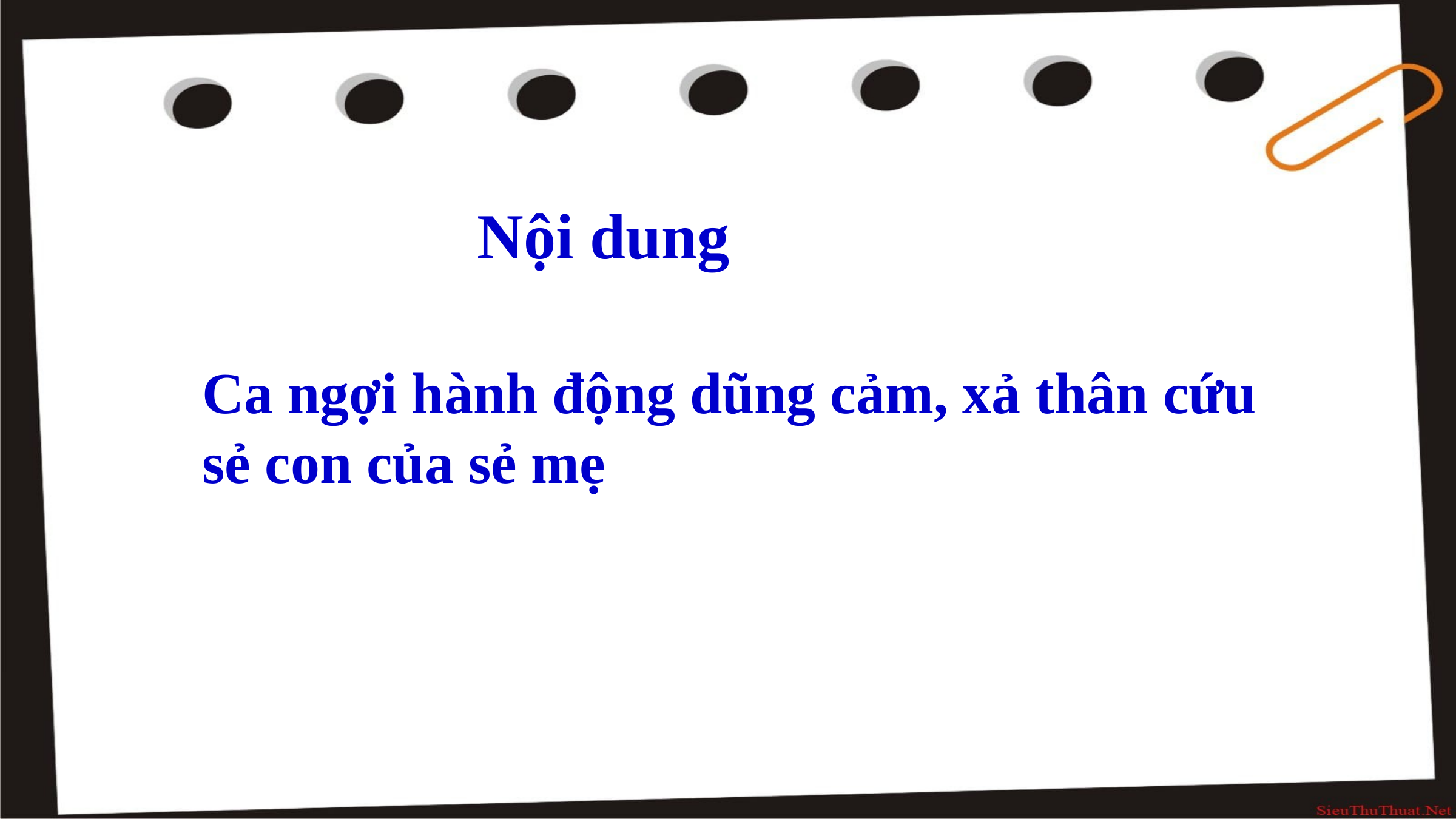

Nội dung
Ca ngợi hành động dũng cảm, xả thân cứu sẻ con của sẻ mẹ